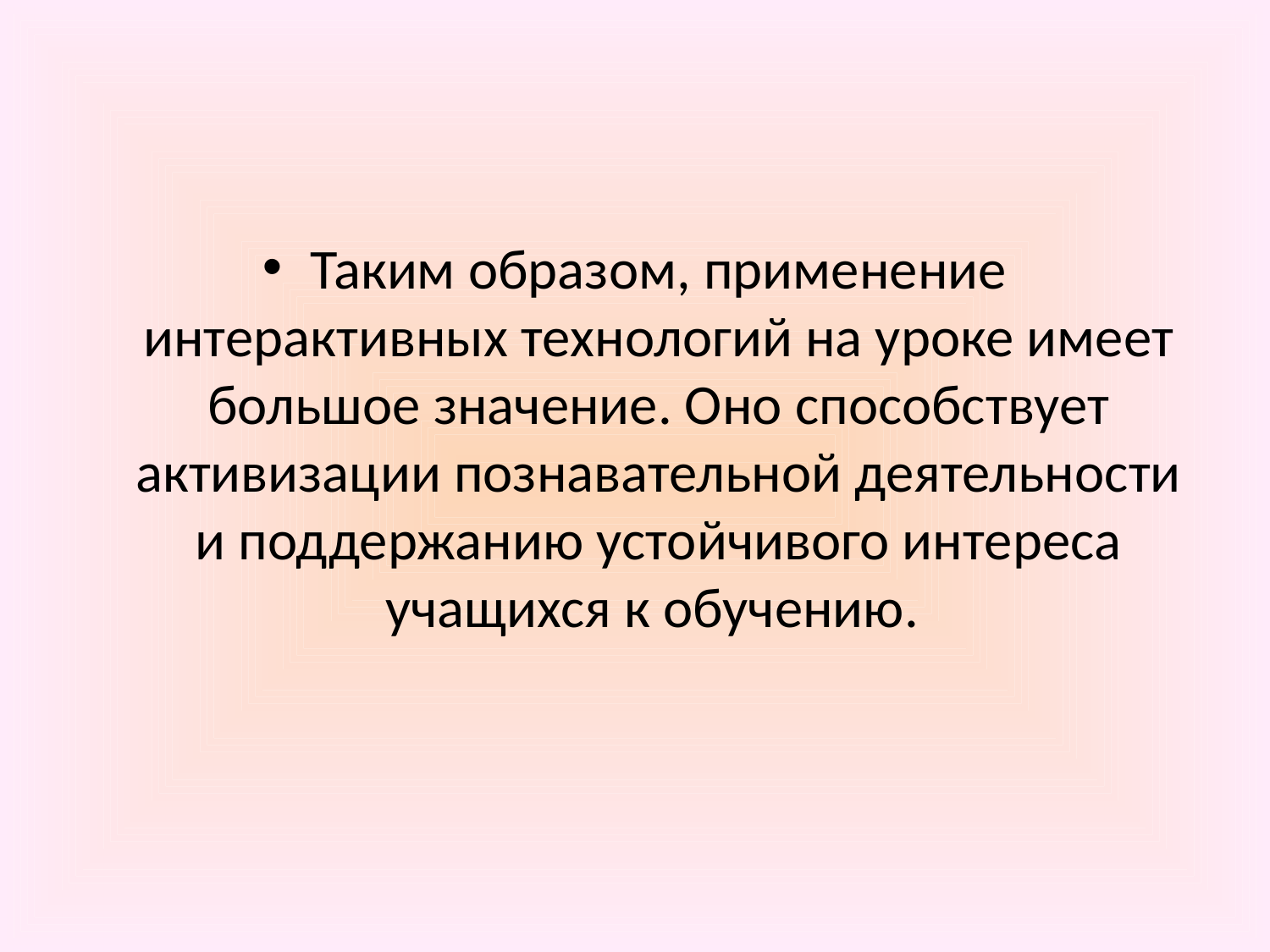

Таким образом, применение интерактивных технологий на уроке имеет большое значение. Оно способствует активизации познавательной деятельности и поддержанию устойчивого интереса учащихся к обучению.